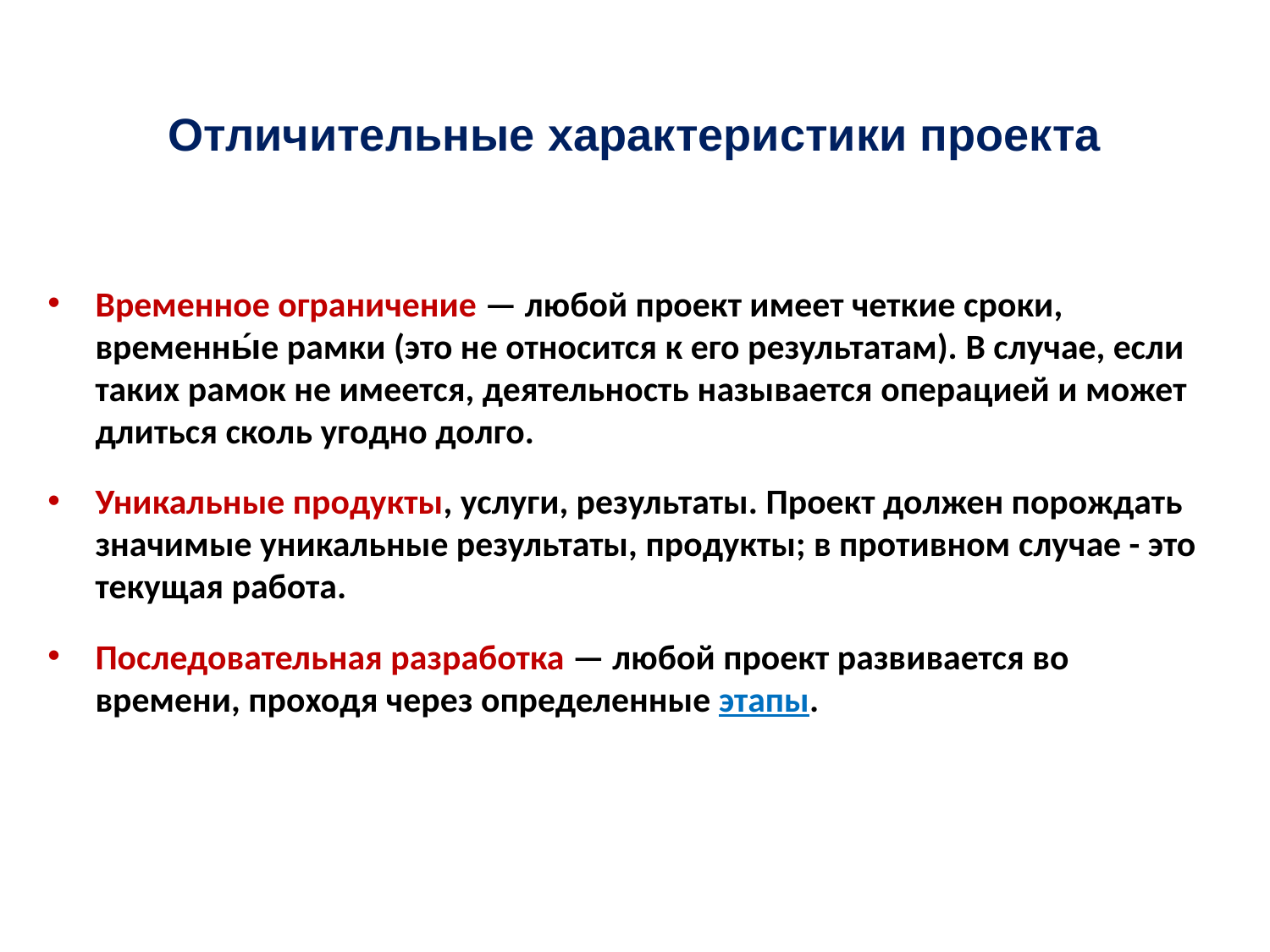

# Отличительные характеристики проекта
Временное ограничение — любой проект имеет четкие сроки, временны́е рамки (это не относится к его результатам). В случае, если таких рамок не имеется, деятельность называется операцией и может длиться сколь угодно долго.
Уникальные продукты, услуги, результаты. Проект должен порождать значимые уникальные результаты, продукты; в противном случае - это текущая работа.
Последовательная разработка — любой проект развивается во времени, проходя через определенные этапы.